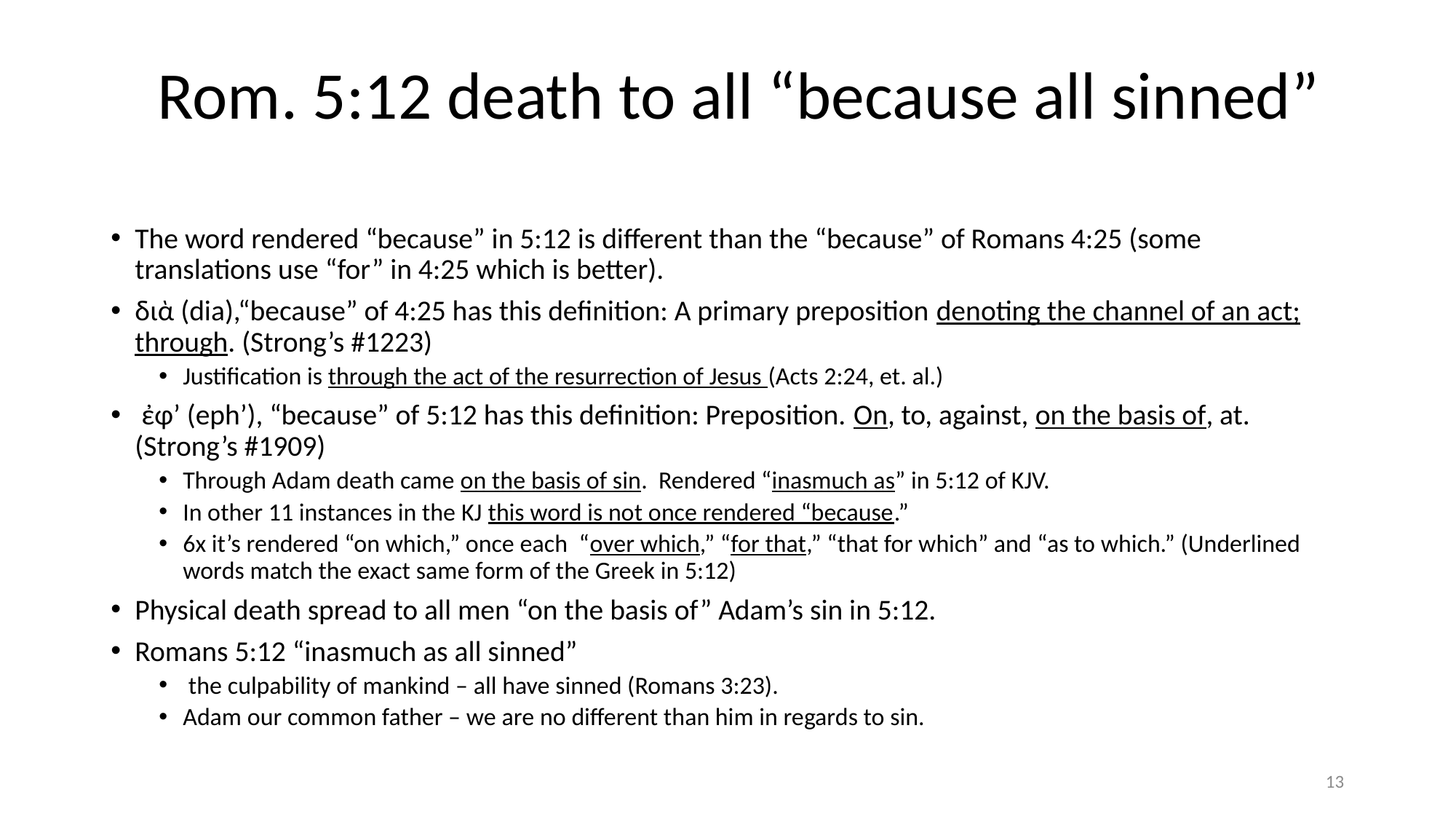

# Rom. 5:12 death to all “because all sinned”
The word rendered “because” in 5:12 is different than the “because” of Romans 4:25 (some translations use “for” in 4:25 which is better).
διὰ (dia),“because” of 4:25 has this definition: A primary preposition denoting the channel of an act; through. (Strong’s #1223)
Justification is through the act of the resurrection of Jesus (Acts 2:24, et. al.)
 ἐφ’ (eph’), “because” of 5:12 has this definition: Preposition. On, to, against, on the basis of, at. (Strong’s #1909)
Through Adam death came on the basis of sin.  Rendered “inasmuch as” in 5:12 of KJV.
In other 11 instances in the KJ this word is not once rendered “because.”
6x it’s rendered “on which,” once each  “over which,” “for that,” “that for which” and “as to which.” (Underlined words match the exact same form of the Greek in 5:12)
Physical death spread to all men “on the basis of” Adam’s sin in 5:12.
Romans 5:12 “inasmuch as all sinned”
 the culpability of mankind – all have sinned (Romans 3:23).
Adam our common father – we are no different than him in regards to sin.
13